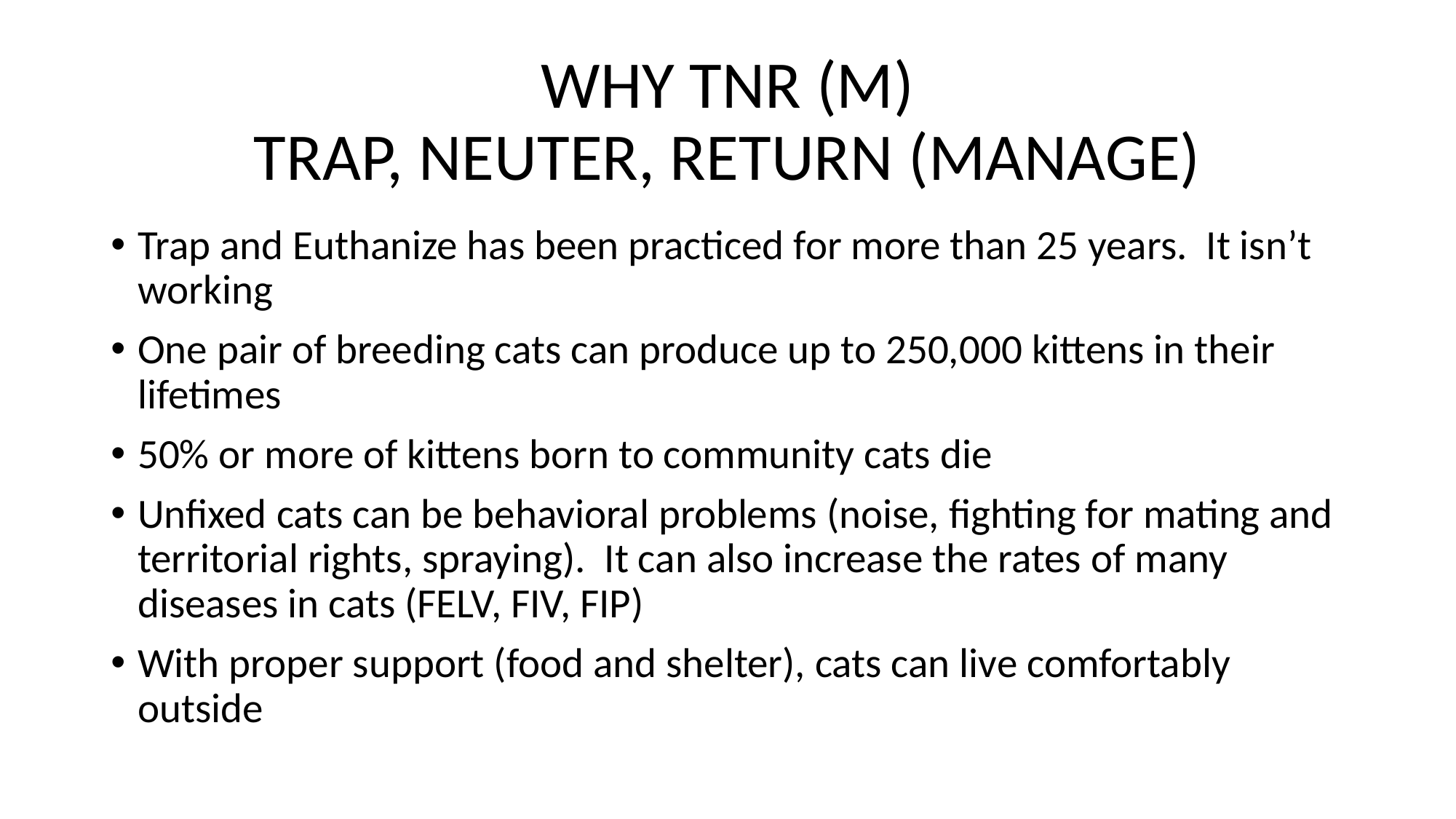

# WHY TNR (M) TRAP, NEUTER, RETURN (MANAGE)
Trap and Euthanize has been practiced for more than 25 years.  It isn’t working
One pair of breeding cats can produce up to 250,000 kittens in their lifetimes
50% or more of kittens born to community cats die
Unfixed cats can be behavioral problems (noise, fighting for mating and territorial rights, spraying).  It can also increase the rates of many diseases in cats (FELV, FIV, FIP)
With proper support (food and shelter), cats can live comfortably outside